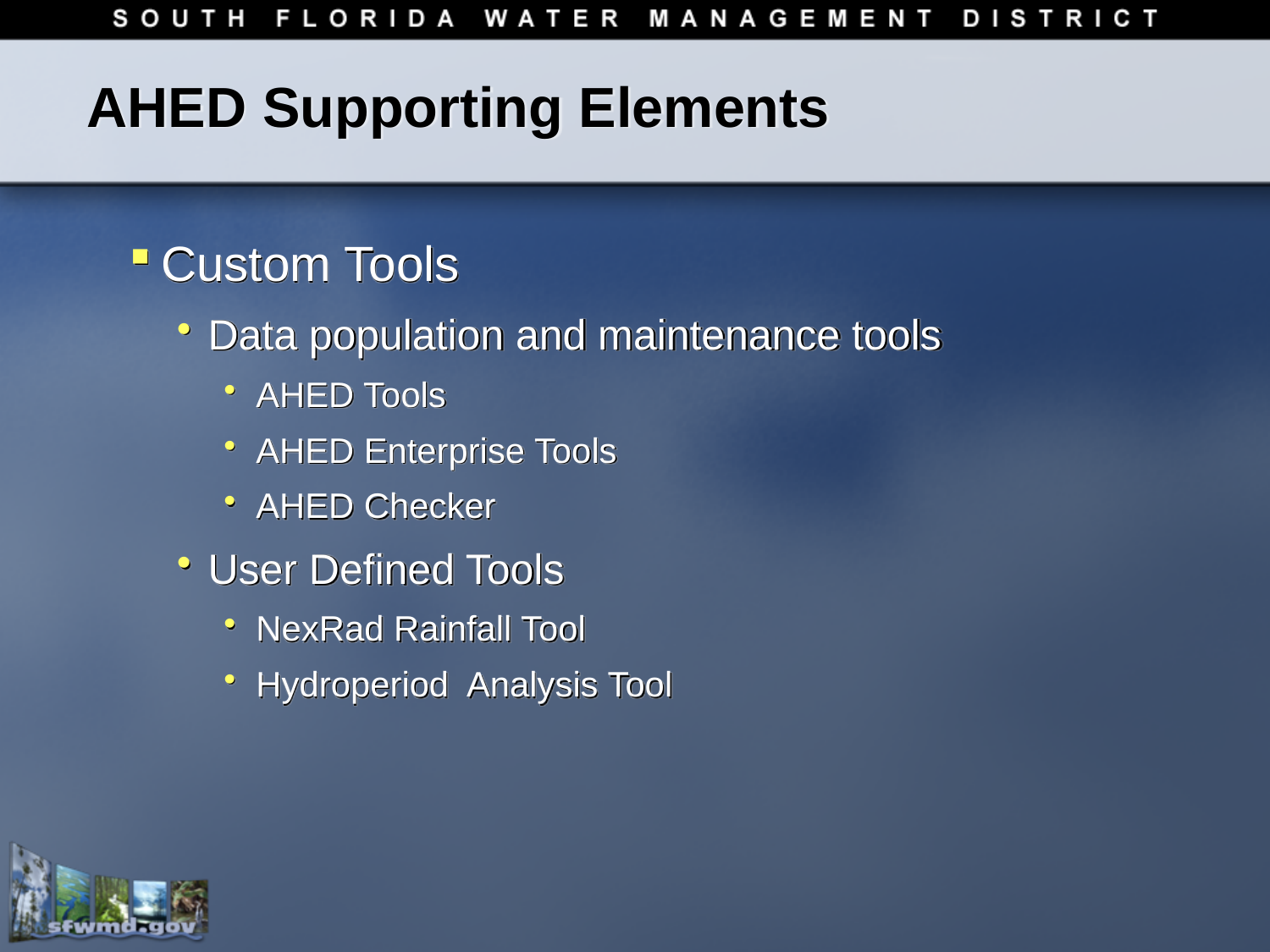

# AHED Supporting Elements
Custom Tools
Data population and maintenance tools
AHED Tools
AHED Enterprise Tools
AHED Checker
User Defined Tools
NexRad Rainfall Tool
Hydroperiod  Analysis Tool